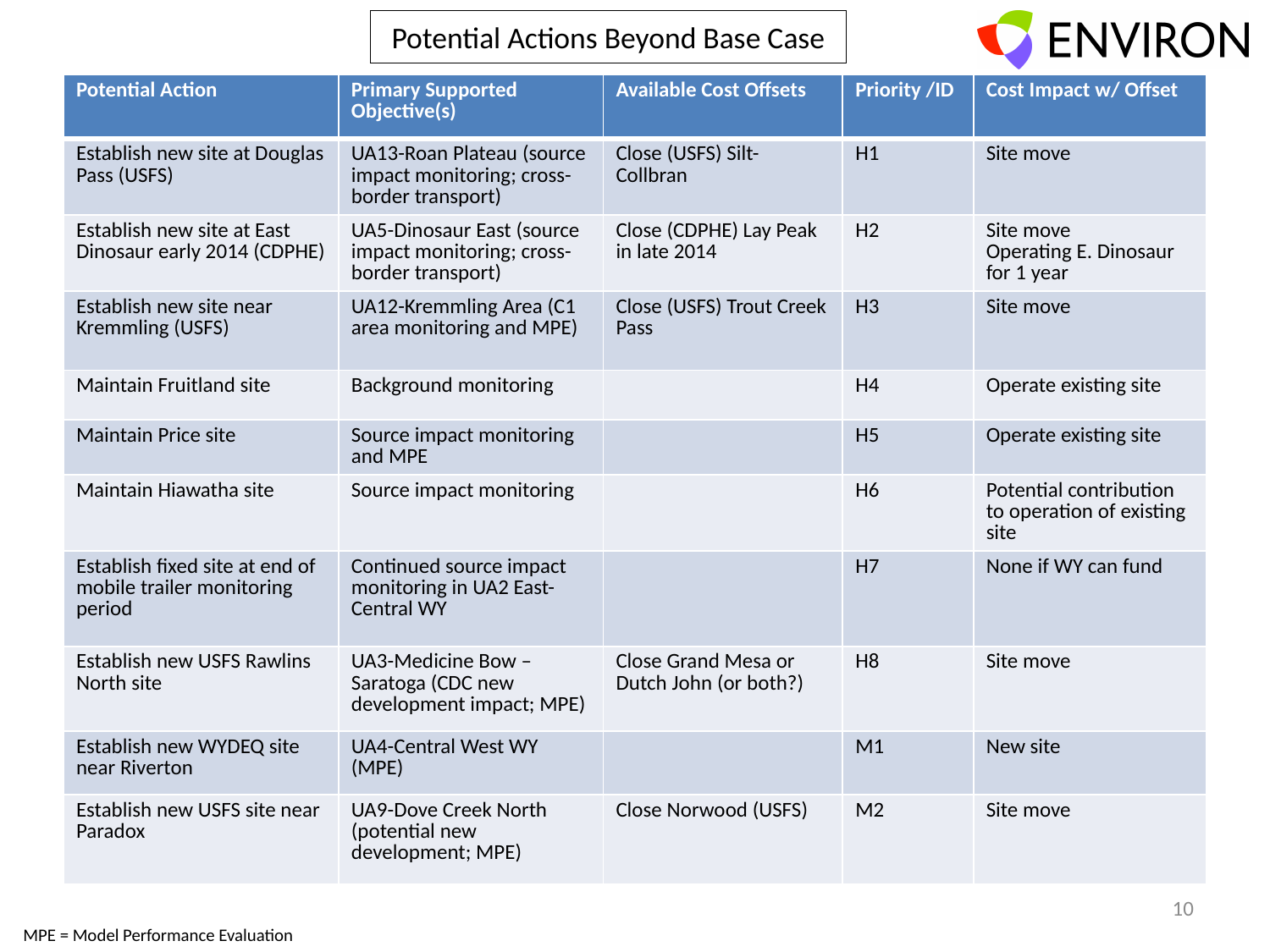

# Potential Actions Beyond Base Case
| Potential Action | Primary Supported Objective(s) | Available Cost Offsets | Priority /ID | Cost Impact w/ Offset |
| --- | --- | --- | --- | --- |
| Establish new site at Douglas Pass (USFS) | UA13-Roan Plateau (source impact monitoring; cross-border transport) | Close (USFS) Silt-Collbran | H1 | Site move |
| Establish new site at East Dinosaur early 2014 (CDPHE) | UA5-Dinosaur East (source impact monitoring; cross-border transport) | Close (CDPHE) Lay Peak in late 2014 | H2 | Site move Operating E. Dinosaur for 1 year |
| Establish new site near Kremmling (USFS) | UA12-Kremmling Area (C1 area monitoring and MPE) | Close (USFS) Trout Creek Pass | H3 | Site move |
| Maintain Fruitland site | Background monitoring |  | H4 | Operate existing site |
| Maintain Price site | Source impact monitoring and MPE |  | H5 | Operate existing site |
| Maintain Hiawatha site | Source impact monitoring |  | H6 | Potential contribution to operation of existing site |
| Establish fixed site at end of mobile trailer monitoring period | Continued source impact monitoring in UA2 East-Central WY |  | H7 | None if WY can fund |
| Establish new USFS Rawlins North site | UA3-Medicine Bow – Saratoga (CDC new development impact; MPE) | Close Grand Mesa or Dutch John (or both?) | H8 | Site move |
| Establish new WYDEQ site near Riverton | UA4-Central West WY (MPE) |  | M1 | New site |
| Establish new USFS site near Paradox | UA9-Dove Creek North (potential new development; MPE) | Close Norwood (USFS) | M2 | Site move |
10
MPE = Model Performance Evaluation